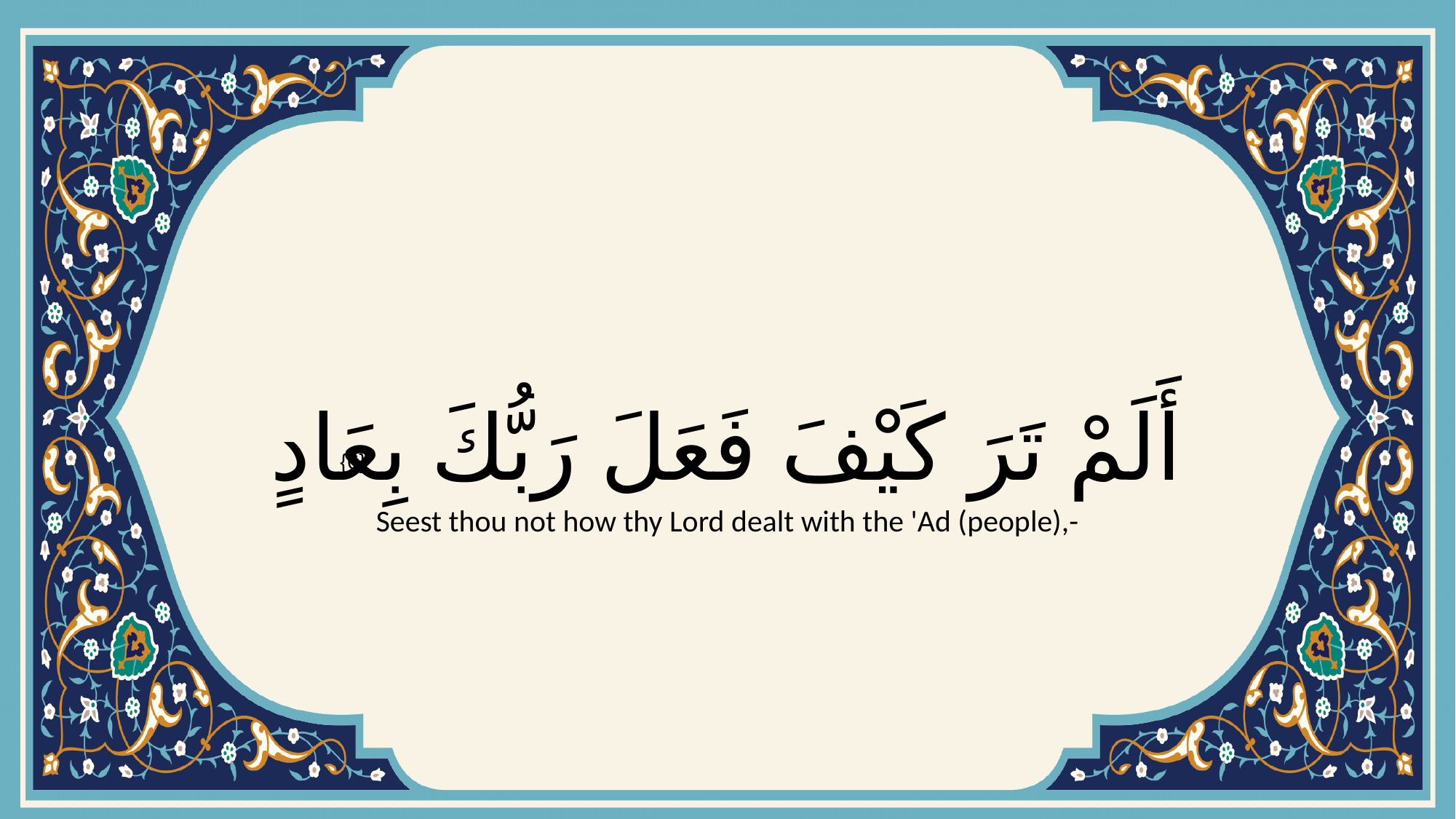

# أَلَمْ تَرَ كَيْفَ فَعَلَ رَبُّكَ بِعَادٍ
{6}
Seest thou not how thy Lord dealt with the 'Ad (people),-